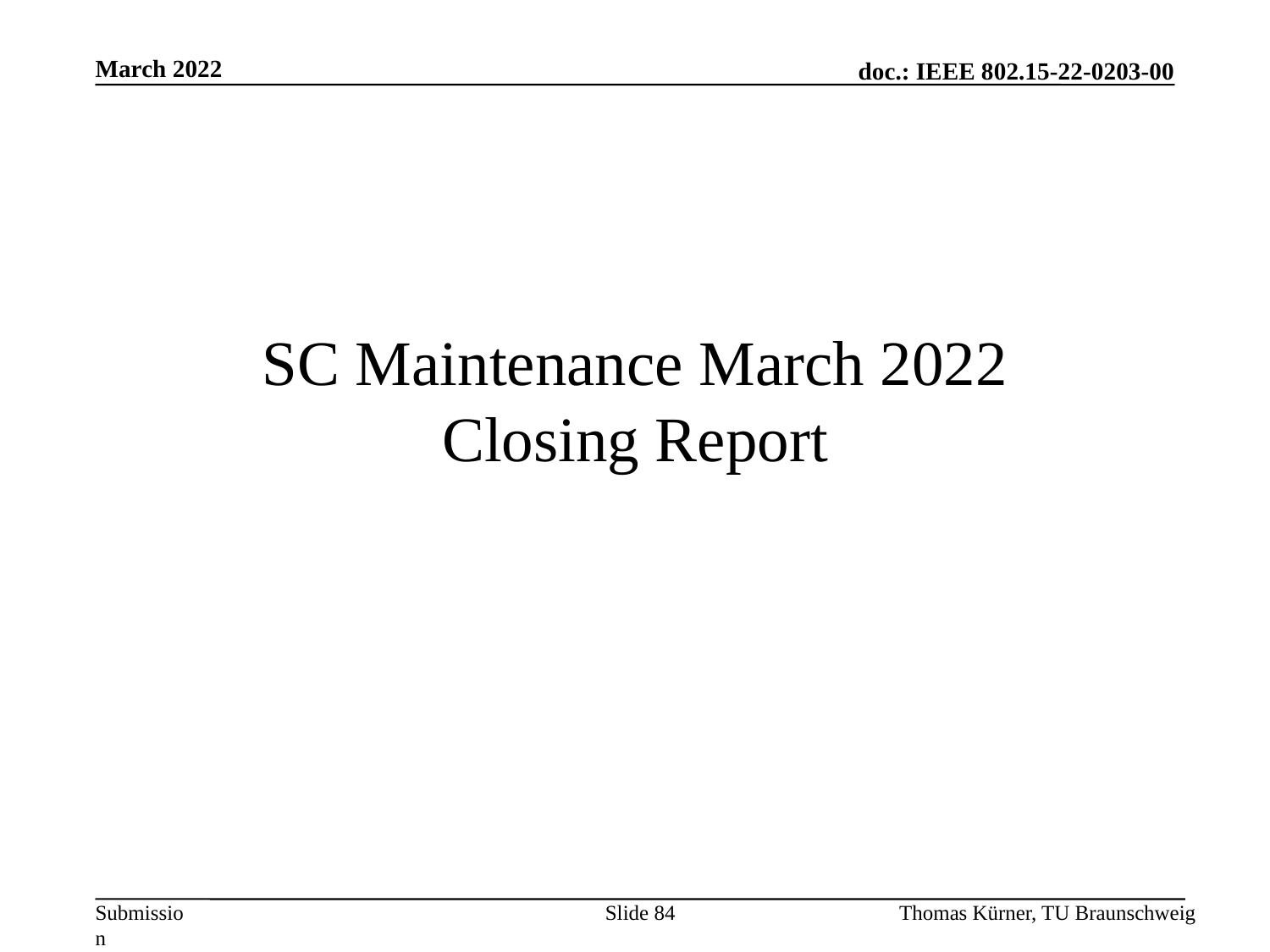

March 2022
# SC Maintenance March 2022 Closing Report

Slide 84
Thomas Kürner, TU Braunschweig